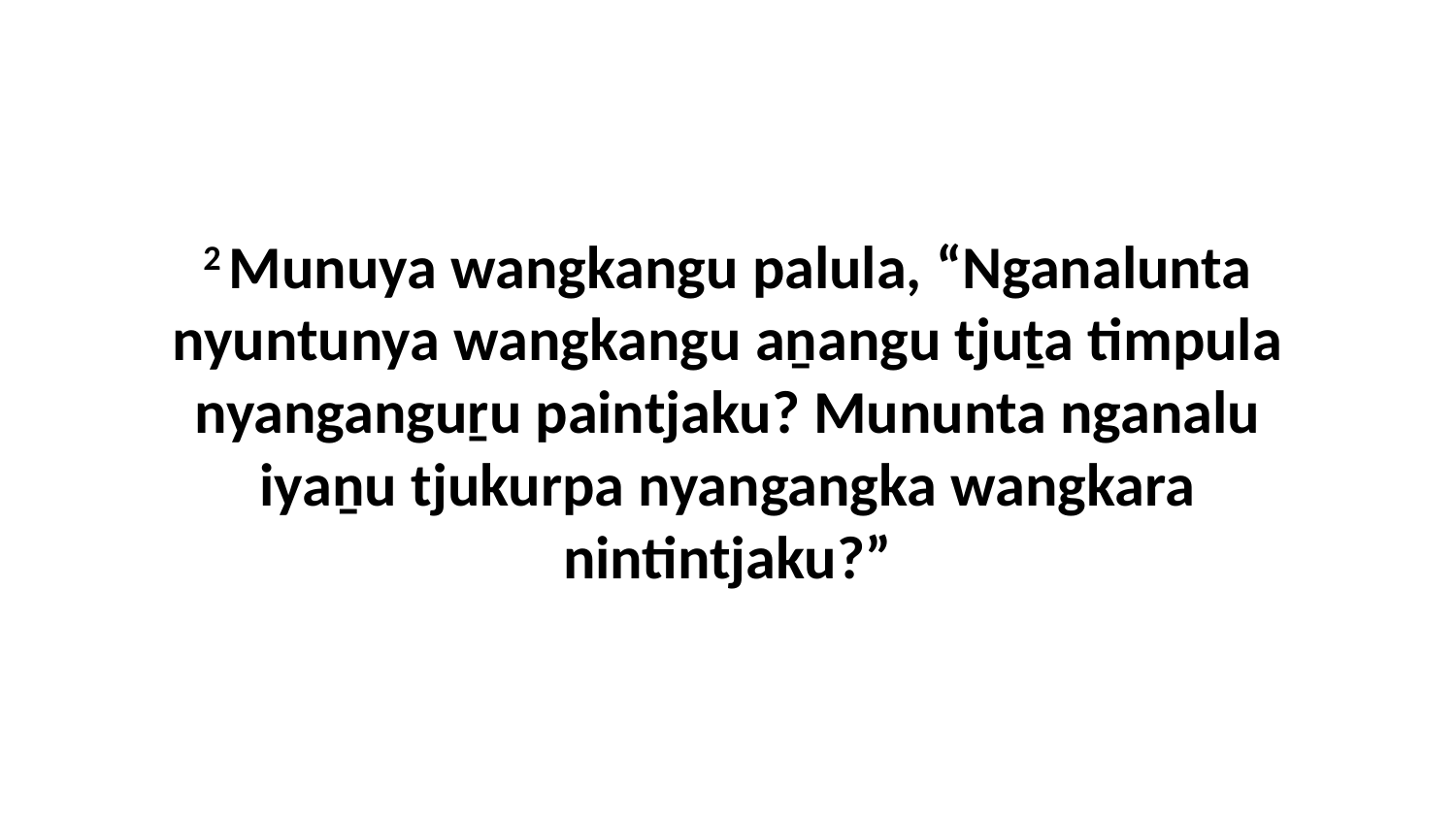

2 Munuya wangkangu palula, “Nganalunta nyuntunya wangkangu aṉangu tjuṯa timpula nyanganguṟu paintjaku? Mununta nganalu iyaṉu tjukurpa nyangangka wangkara nintintjaku?”